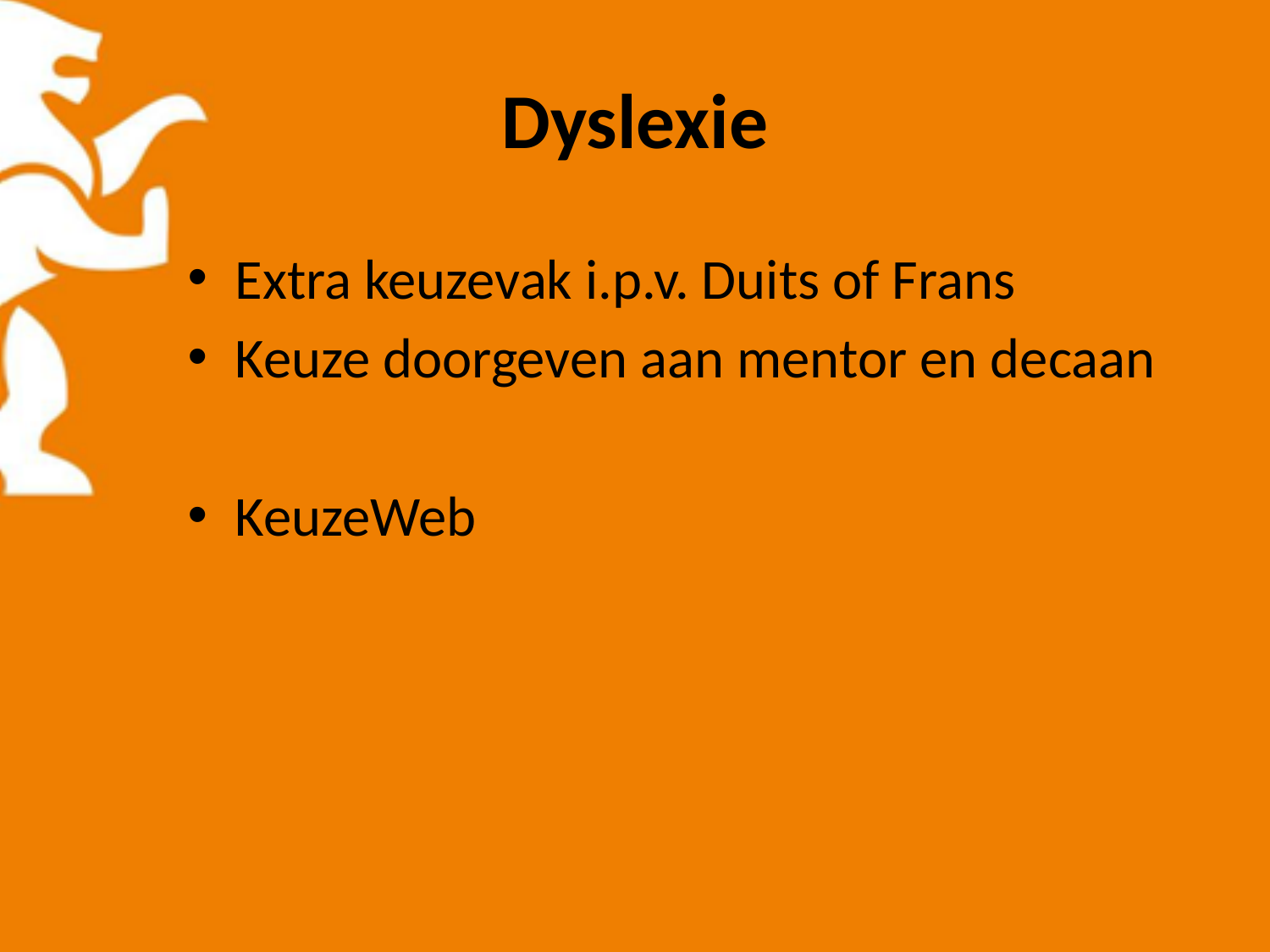

# Dyslexie
Extra keuzevak i.p.v. Duits of Frans
Keuze doorgeven aan mentor en decaan

KeuzeWeb